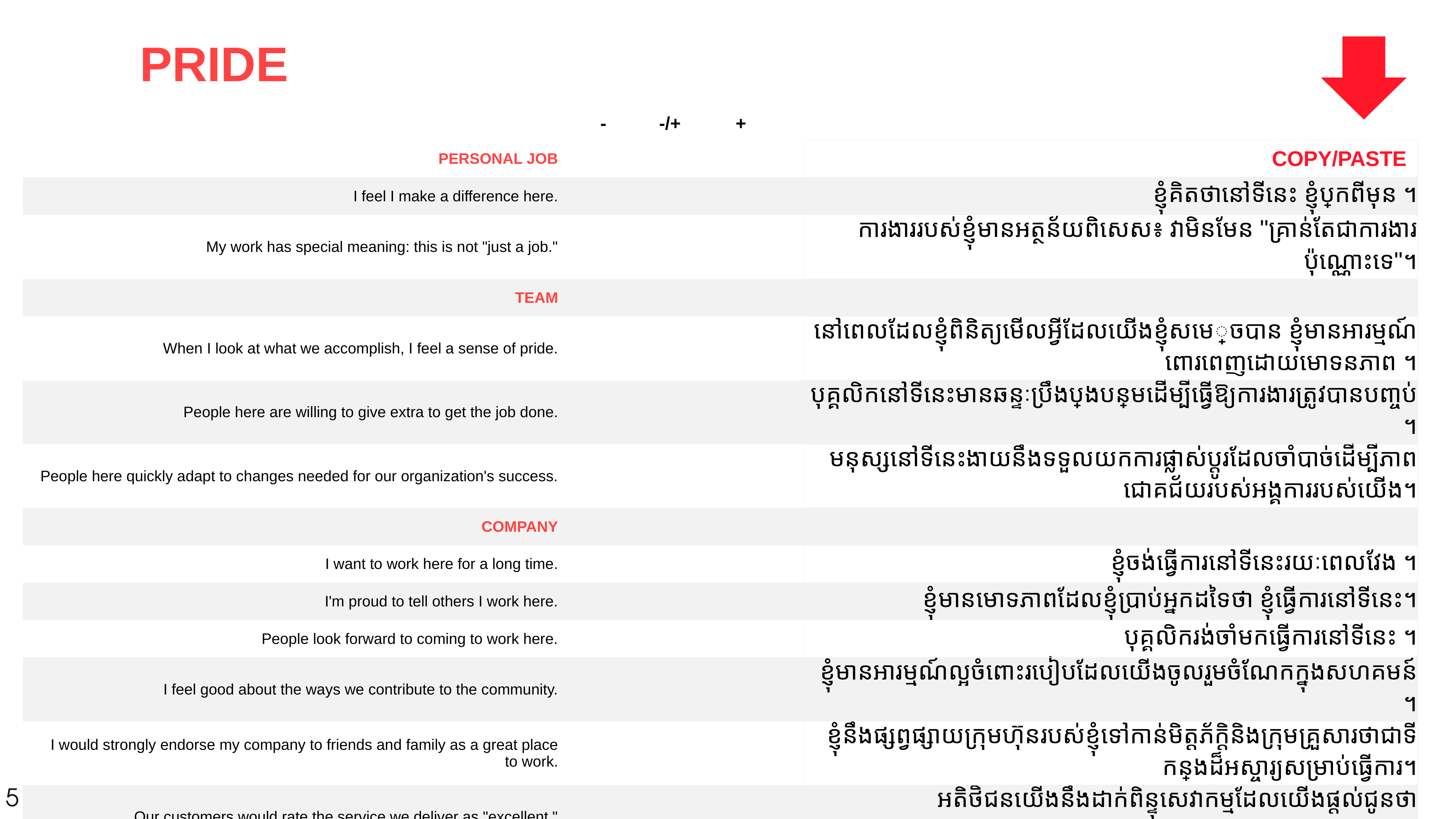

PRIDE
|  | - | -/+ | + |  |  |
| --- | --- | --- | --- | --- | --- |
| PERSONAL JOB |  |  |  |  | COPY/PASTE |
| I feel I make a difference here. |  |  |  |  | ខ្ញុំគិតថានៅទីនេះ ខ្ញុំប្លែកពីមុន ។ |
| My work has special meaning: this is not "just a job." |  |  |  |  | ការងាររបស់ខ្ញុំមានអត្ថន័យពិសេស៖ វាមិនមែន "គ្រាន់តែជាការងារប៉ុណ្ណោះទេ"។ |
| TEAM |  |  |  |  |  |
| When I look at what we accomplish, I feel a sense of pride. |  |  |  |  | នៅពេលដែលខ្ញុំពិនិត្យមើលអ្វីដែលយើងខ្ញុំសមេ្រចបាន ខ្ញុំមានអារម្មណ៍ ពោរពេញដោយមោទនភាព ។ |
| People here are willing to give extra to get the job done. |  |  |  |  | បុគ្គលិកនៅទីនេះមានឆន្ទៈប្រឹងប្រែងបន្ថែមដើម្បីធ្វើឱ្យការងារត្រូវបានបពា្ចប់ ។ |
| People here quickly adapt to changes needed for our organization's success. |  |  |  |  | មនុស្សនៅទីនេះងាយនឹងទទួលយកការផ្លាស់ប្តូរដែលចាំបាច់ដើម្បីភាពជោគជ័យរបស់អង្គការរបស់យើង។ |
| COMPANY |  |  |  |  |  |
| I want to work here for a long time. |  |  |  |  | ខ្ញុំចង់ធ្វើការនៅទីនេះរយៈពេលវែង ។ |
| I'm proud to tell others I work here. |  |  |  |  | ខ្ញុំមានមោទភាពដែលខ្ញុំប្រាប់អ្នកដទៃថា ខ្ញុំធ្វើការនៅទីនេះ។ |
| People look forward to coming to work here. |  |  |  |  | បុគ្គលិករង់ចាំមកធ្វើការនៅទីនេះ ។ |
| I feel good about the ways we contribute to the community. |  |  |  |  | ខ្ញុំមានអារម្មណ៍ល្អចំពោះរបៀបដែលយើងចូលរួមចំណែកក្នុងសហគមន៍ ។ |
| I would strongly endorse my company to friends and family as a great place to work. |  |  |  |  | ខ្ញុំនឹងផ្សព្វផ្សាយក្រុមហ៊ុនរបស់ខ្ញុំទៅកាន់មិត្តភ័ក្តិនិងក្រុមគ្រួសារថាជាទីកន្លែង​ដ៏អស្ចារ្យសម្រាប់ធ្វើការ។ |
| Our customers would rate the service we deliver as "excellent." |  |  |  |  | អតិថិជនយើងនឹងដាក់ពិន្ទុសេវាកម្មដែលយើងផ្តល់ជូនថា “ល្អឥតខ្ចោះ”។ |
5